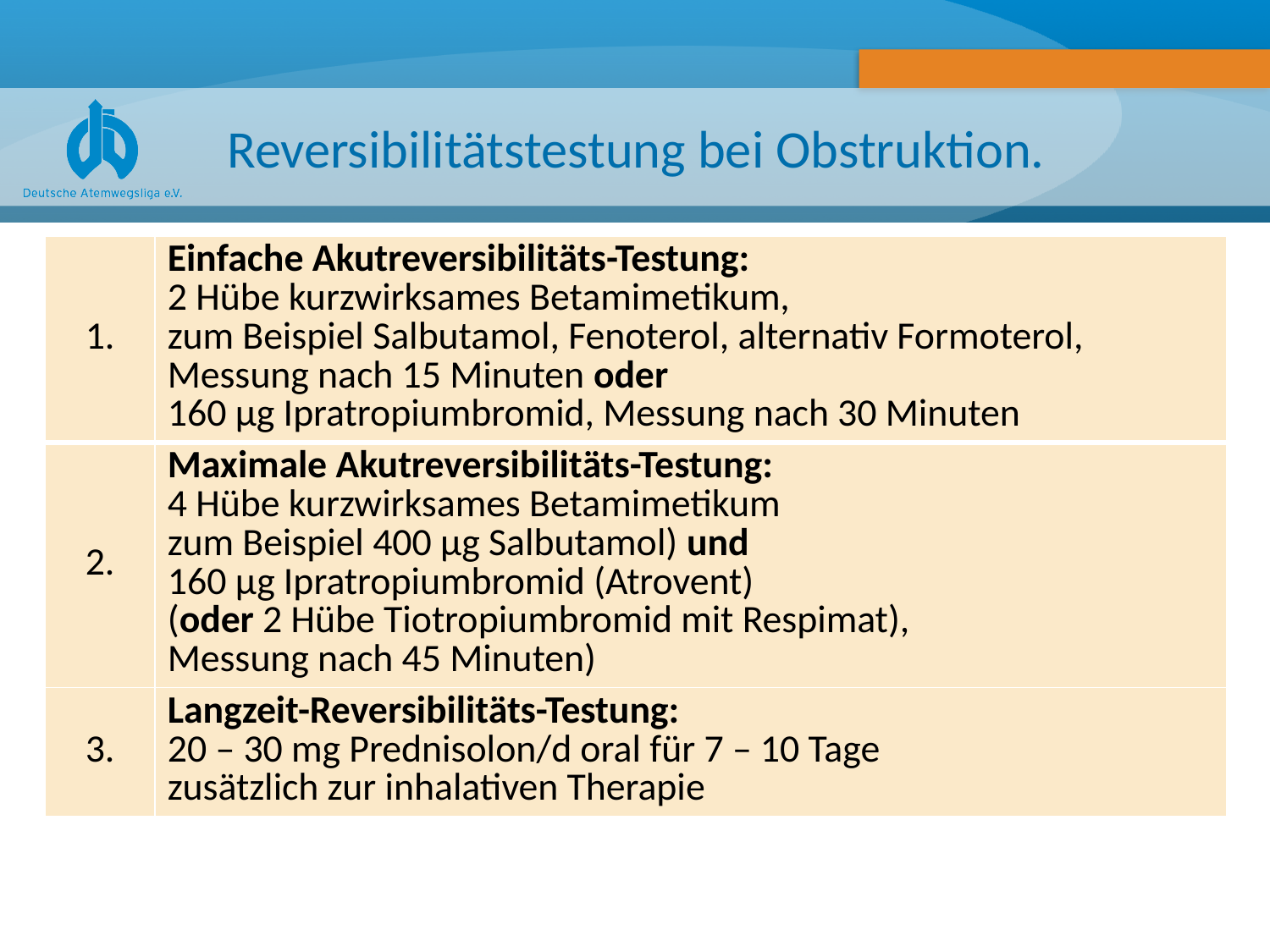

# Reversibilitätstestung bei Obstruktion.
| 1. | Einfache Akutreversibilitäts-Testung: 2 Hübe kurzwirksames Betamimetikum, zum Beispiel Salbutamol, Fenoterol, alternativ Formoterol, Messung nach 15 Minuten oder 160 μg Ipratropiumbromid, Messung nach 30 Minuten |
| --- | --- |
| 2. | Maximale Akutreversibilitäts-Testung: 4 Hübe kurzwirksames Betamimetikum zum Beispiel 400 μg Salbutamol) und 160 μg Ipratropiumbromid (Atrovent) (oder 2 Hübe Tiotropiumbromid mit Respimat), Messung nach 45 Minuten) |
| 3. | Langzeit-Reversibilitäts-Testung: 20 – 30 mg Prednisolon/d oral für 7 – 10 Tage zusätzlich zur inhalativen Therapie |